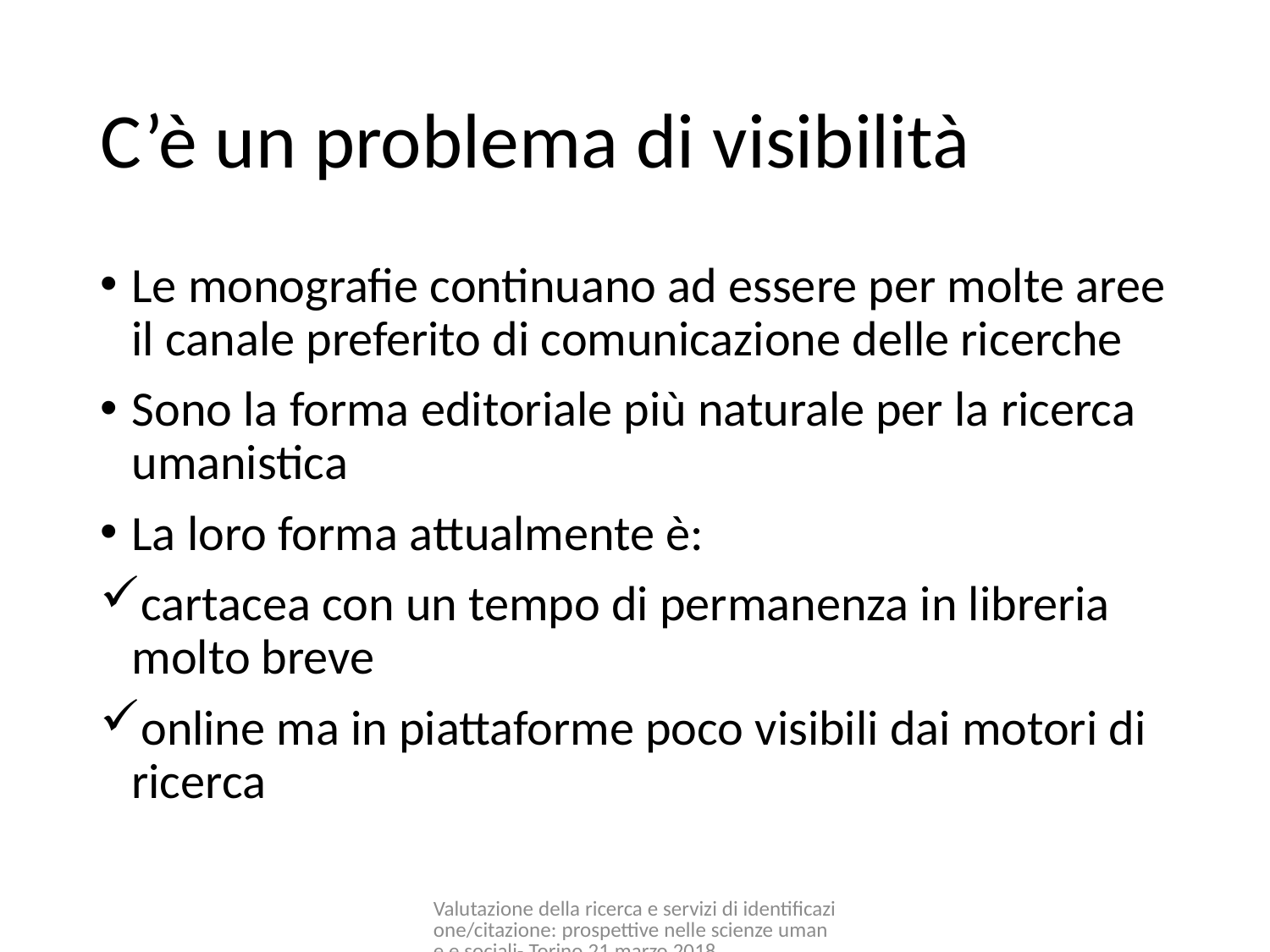

# C’è un problema di visibilità
Le monografie continuano ad essere per molte aree il canale preferito di comunicazione delle ricerche
Sono la forma editoriale più naturale per la ricerca umanistica
La loro forma attualmente è:
cartacea con un tempo di permanenza in libreria molto breve
online ma in piattaforme poco visibili dai motori di ricerca

Valutazione della ricerca e servizi di identificazione/citazione: prospettive nelle scienze umane e sociali- Torino 21 marzo 2018